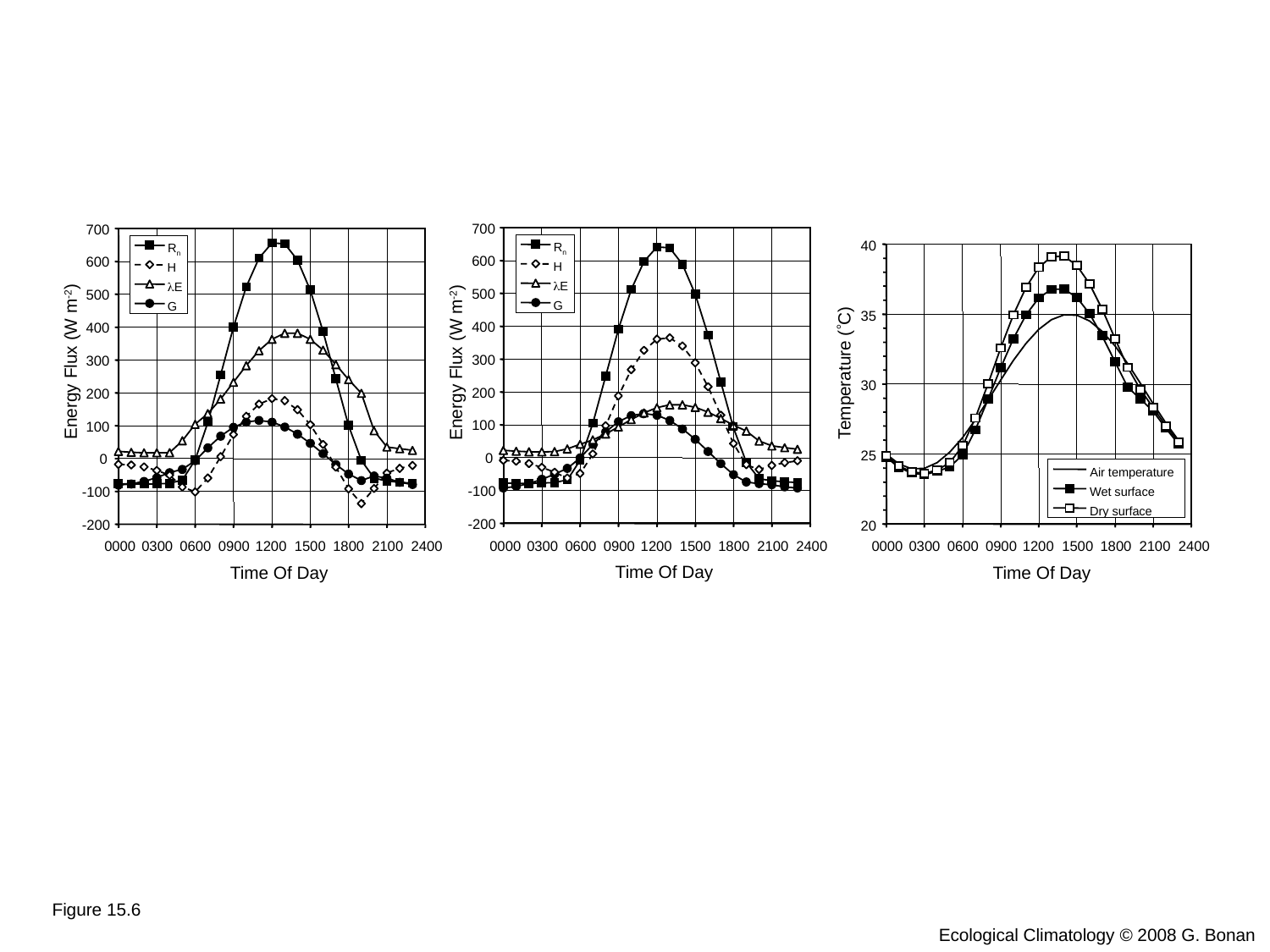

700
600
500
400
300
200
100
0
-100
-200
700
600
500
400
300
200
100
0
-100
-200

40
35
30
25
20

Rn

Rn

H
H

λE
λE

G
G

Energy Flux (W m-2)
Energy Flux (W m-2)

Temperature (°C)

Air temperature

Wet surface

Dry surface

0000
0300
0600
0900
1200
1500
1800
2100
2400
0000
0300
0600
0900
1200
1500
1800
2100
2400
0000
0300
0600
0900
1200
1500
1800
2100
2400
Time Of Day
Time Of Day
Time Of Day
Figure 15.6
Ecological Climatology © 2008 G. Bonan